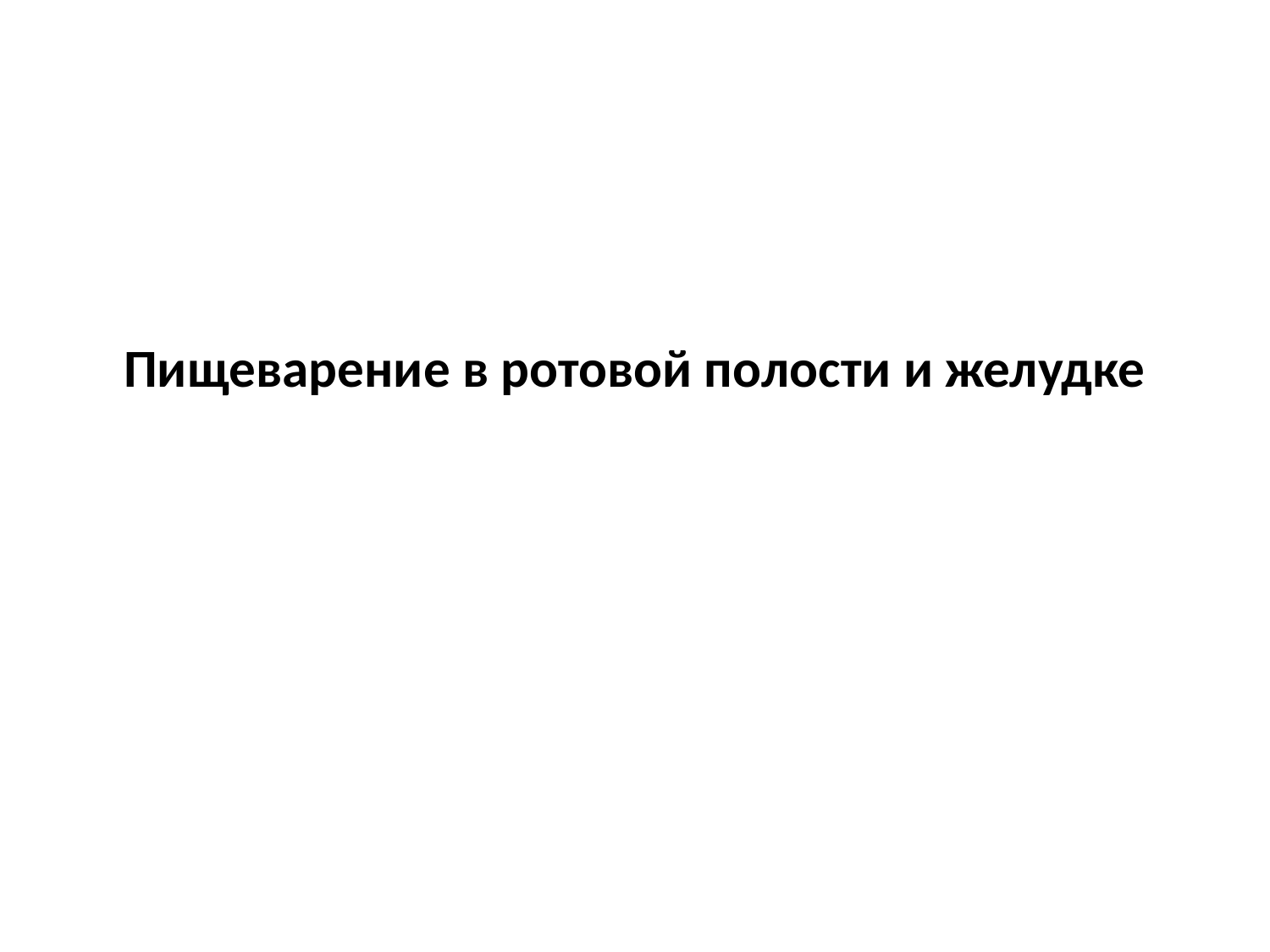

# Пищеварение в ротовой полости и желудке